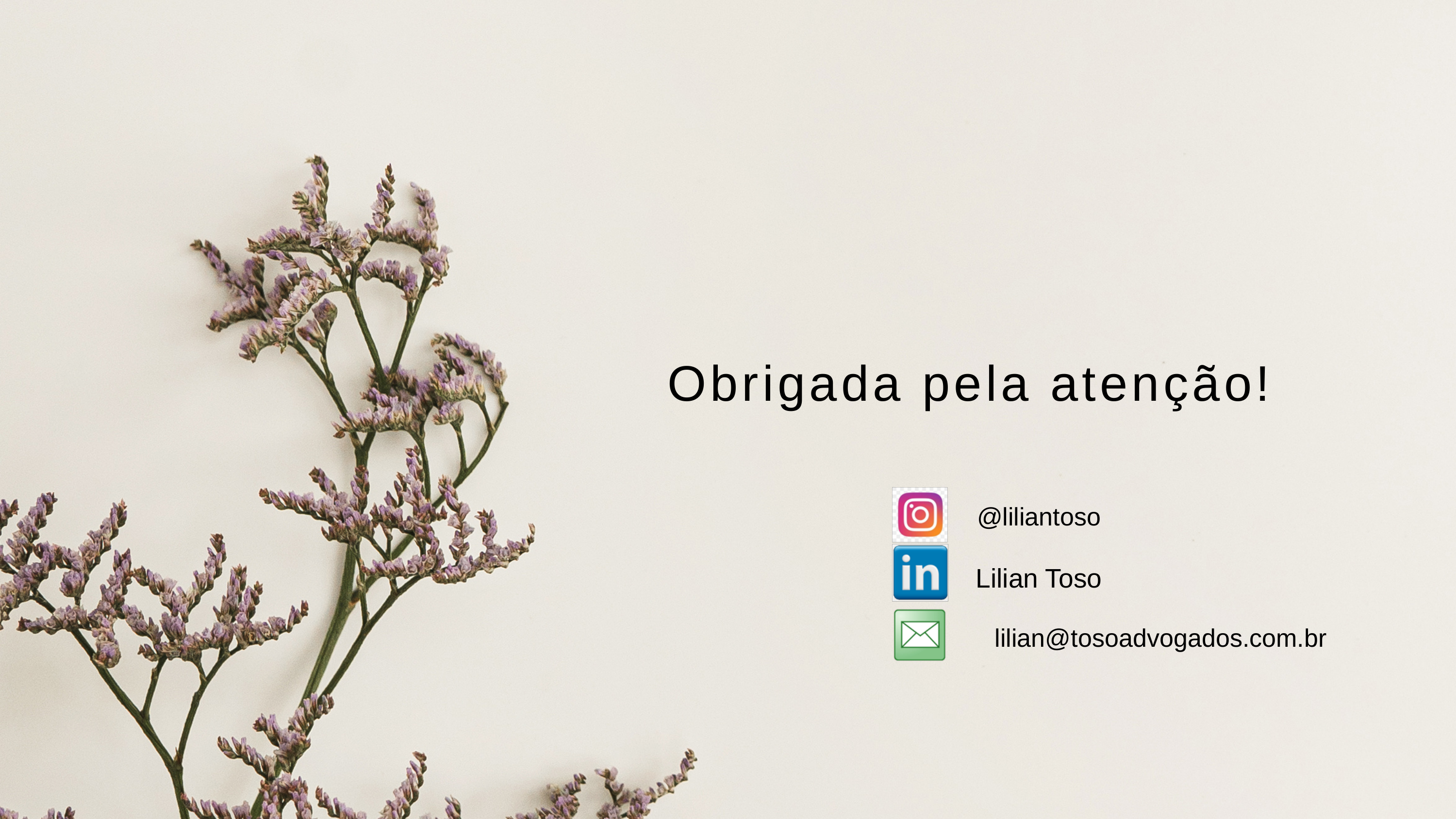

Obrigada pela atenção!

@liliantoso
Lilian Toso
lilian@tosoadvogados.com.br